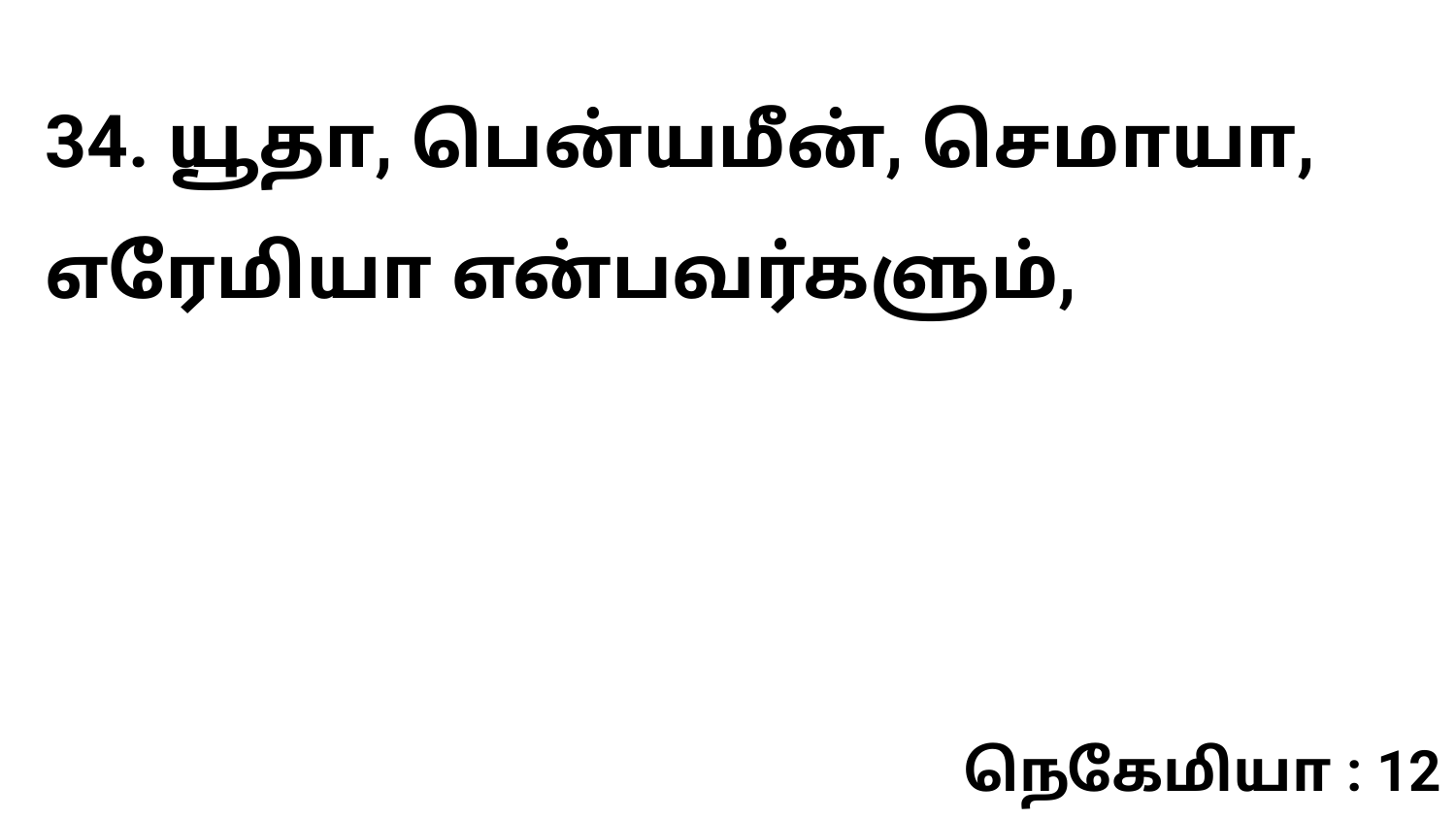

34. யூதா, பென்யமீன், செமாயா, எரேமியா என்பவர்களும்,
நெகேமியா : 12